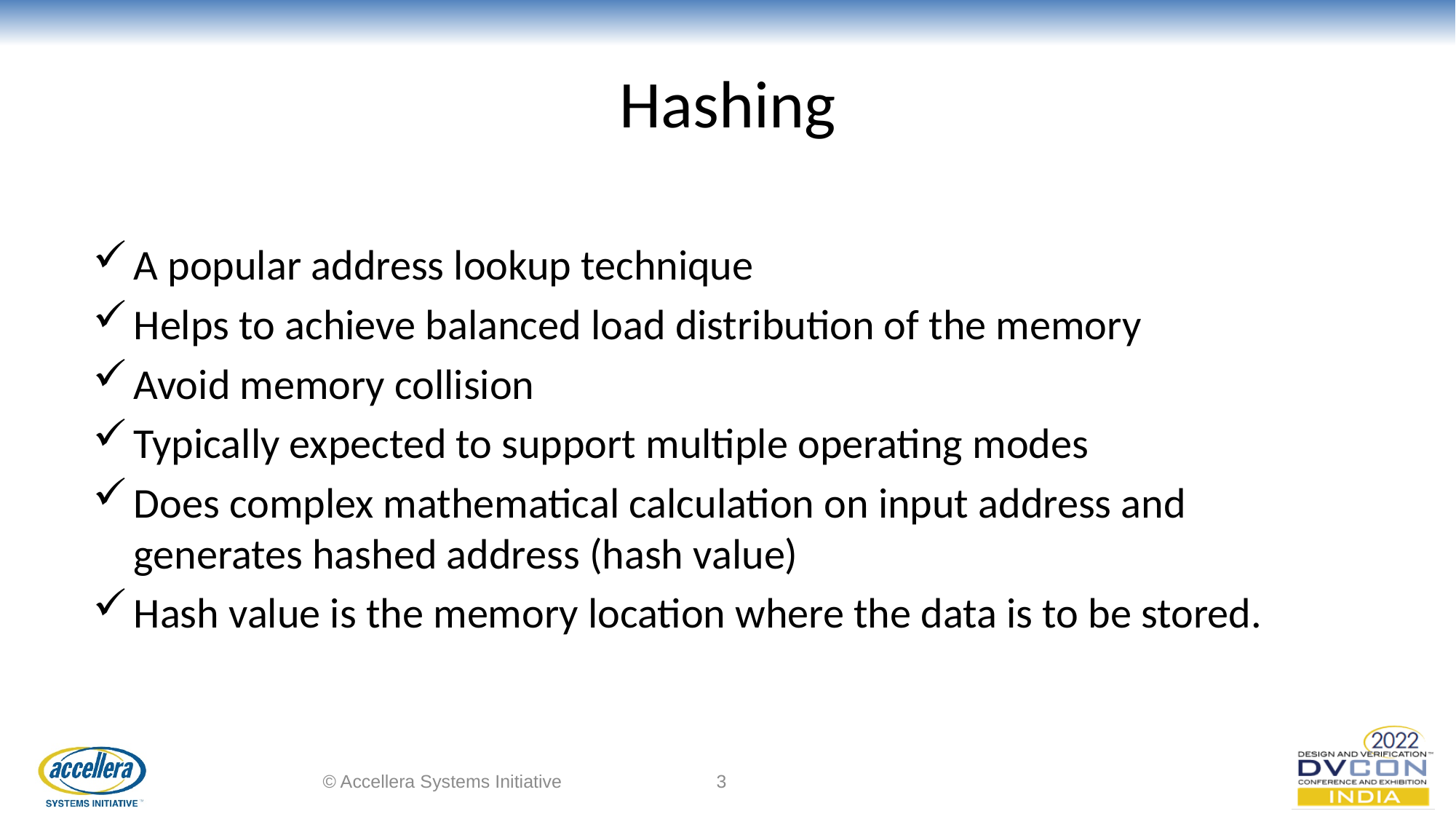

# Hashing

A popular address lookup technique
Helps to achieve balanced load distribution of the memory
Avoid memory collision
Typically expected to support multiple operating modes
Does complex mathematical calculation on input address and generates hashed address (hash value)
Hash value is the memory location where the data is to be stored.

© Accellera Systems Initiative
3